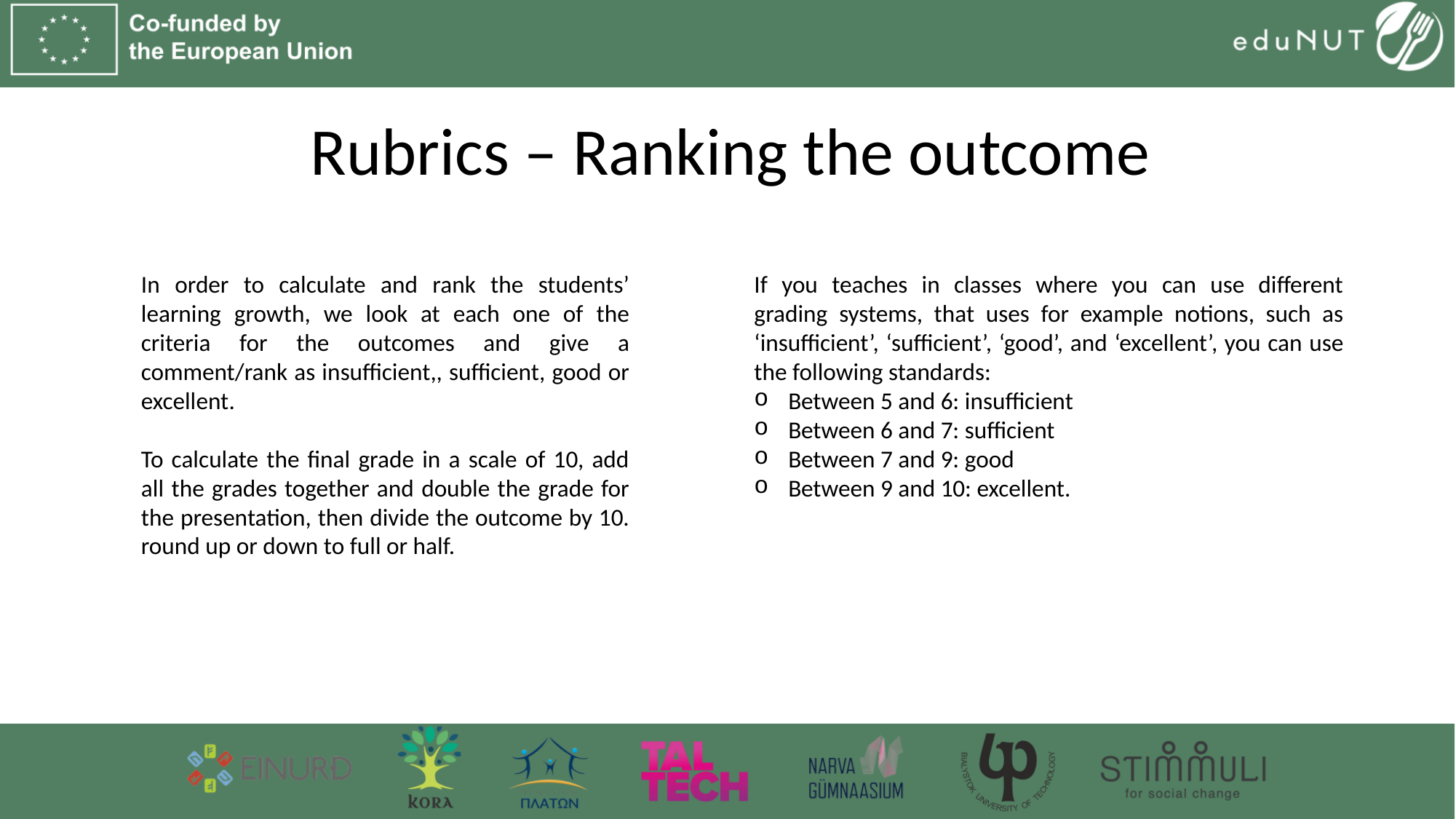

# Rubrics – Ranking the outcome
In order to calculate and rank the students’ learning growth, we look at each one of the criteria for the outcomes and give a comment/rank as insufficient,, sufficient, good or excellent.

To calculate the final grade in a scale of 10, add all the grades together and double the grade for the presentation, then divide the outcome by 10. round up or down to full or half.

If you teaches in classes where you can use different grading systems, that uses for example notions, such as ‘insufficient’, ‘sufficient’, ‘good’, and ‘excellent’, you can use the following standards:
Between 5 and 6: insufficient
Between 6 and 7: sufficient
Between 7 and 9: good
Between 9 and 10: excellent.